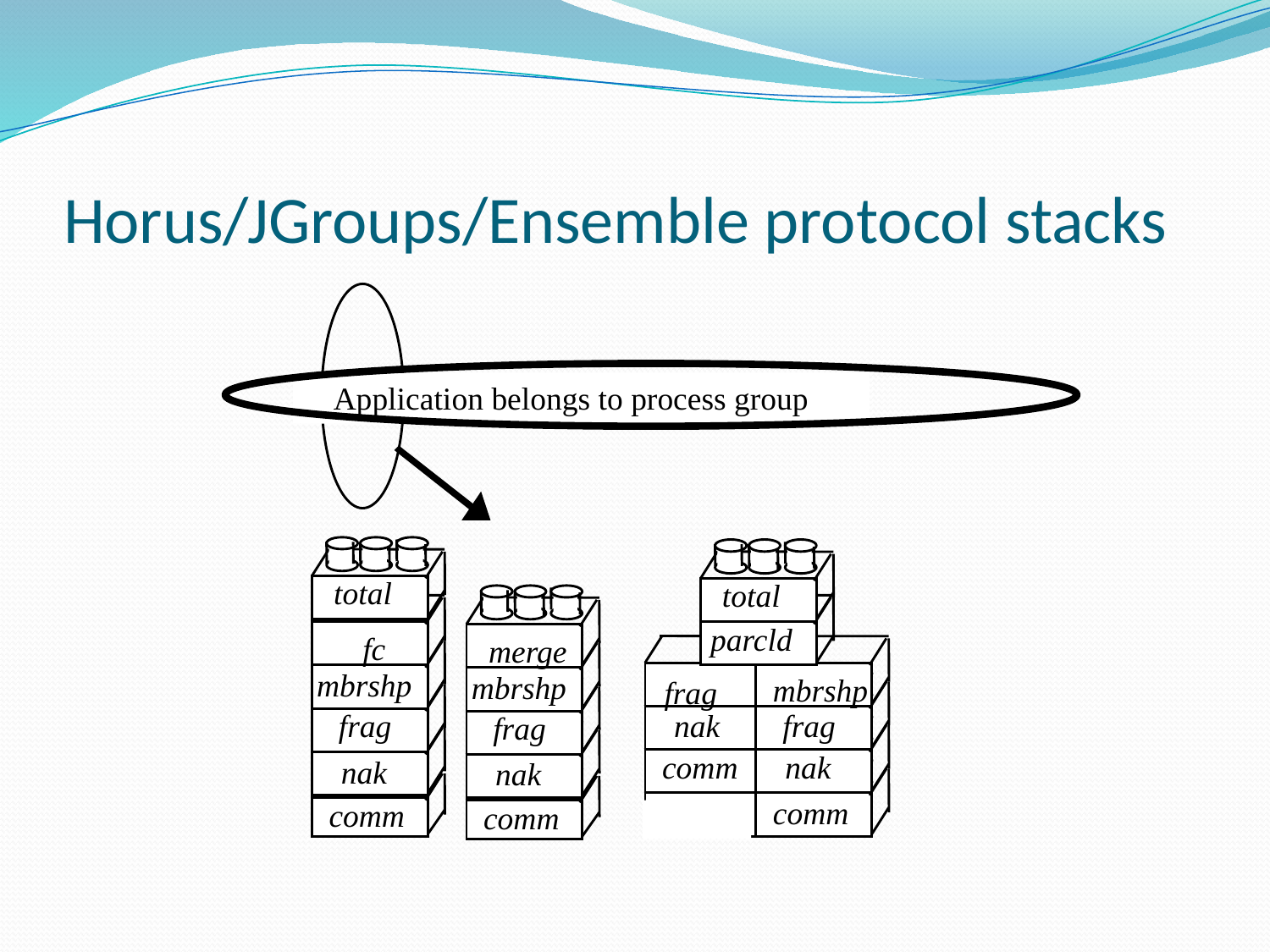

# Horus/JGroups/Ensemble protocol stacks

Application belongs to process group

total

total

parcld

fc

merge

mbrshp

mbrshp

mbrshp

frag

frag

nak

frag

frag

comm
nak

nak

nak

comm

comm
comm

comm